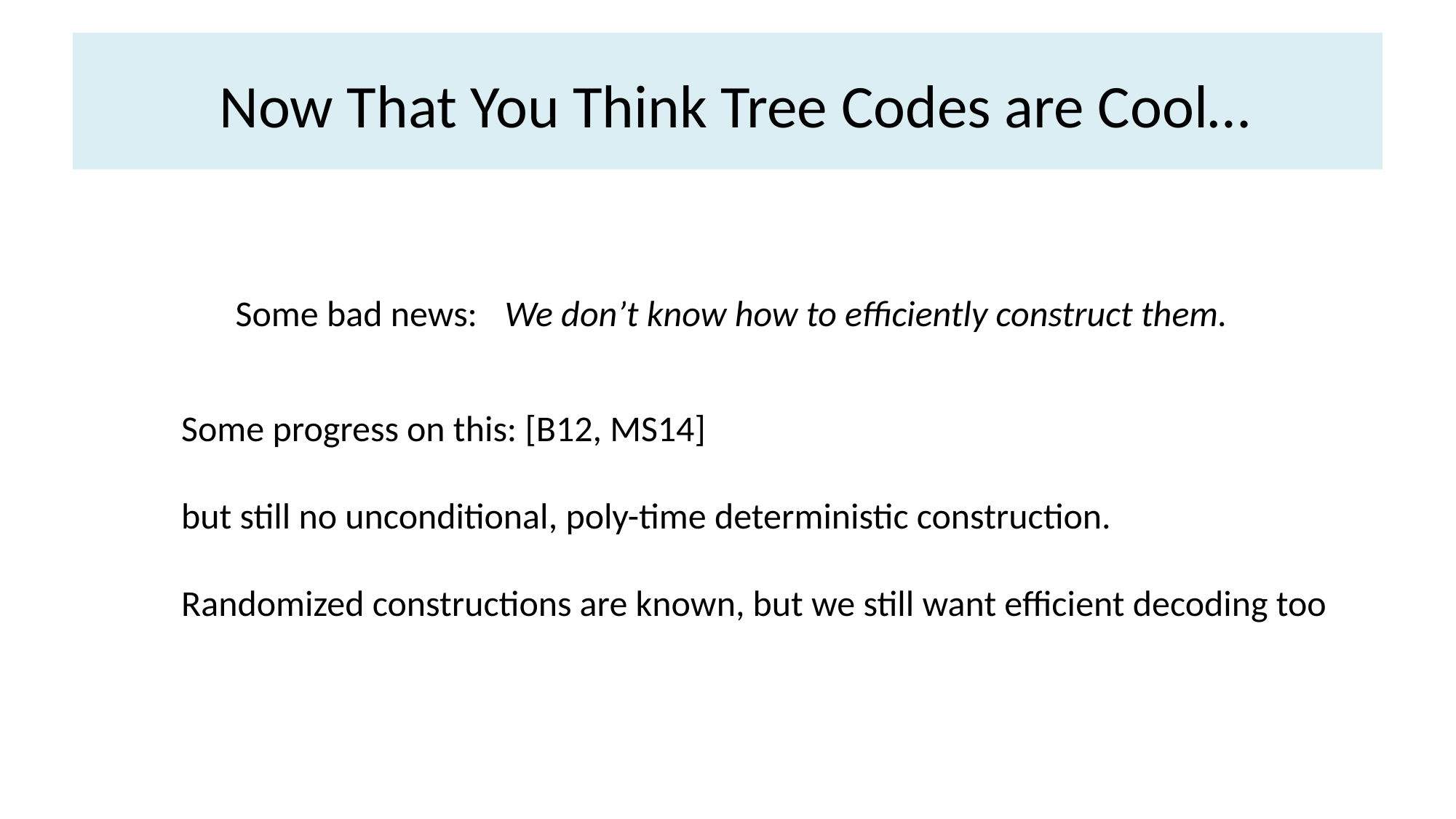

# Now That You Think Tree Codes are Cool…
Some bad news:
We don’t know how to efficiently construct them.
Some progress on this: [B12, MS14]

but still no unconditional, poly-time deterministic construction.

Randomized constructions are known, but we still want efficient decoding too